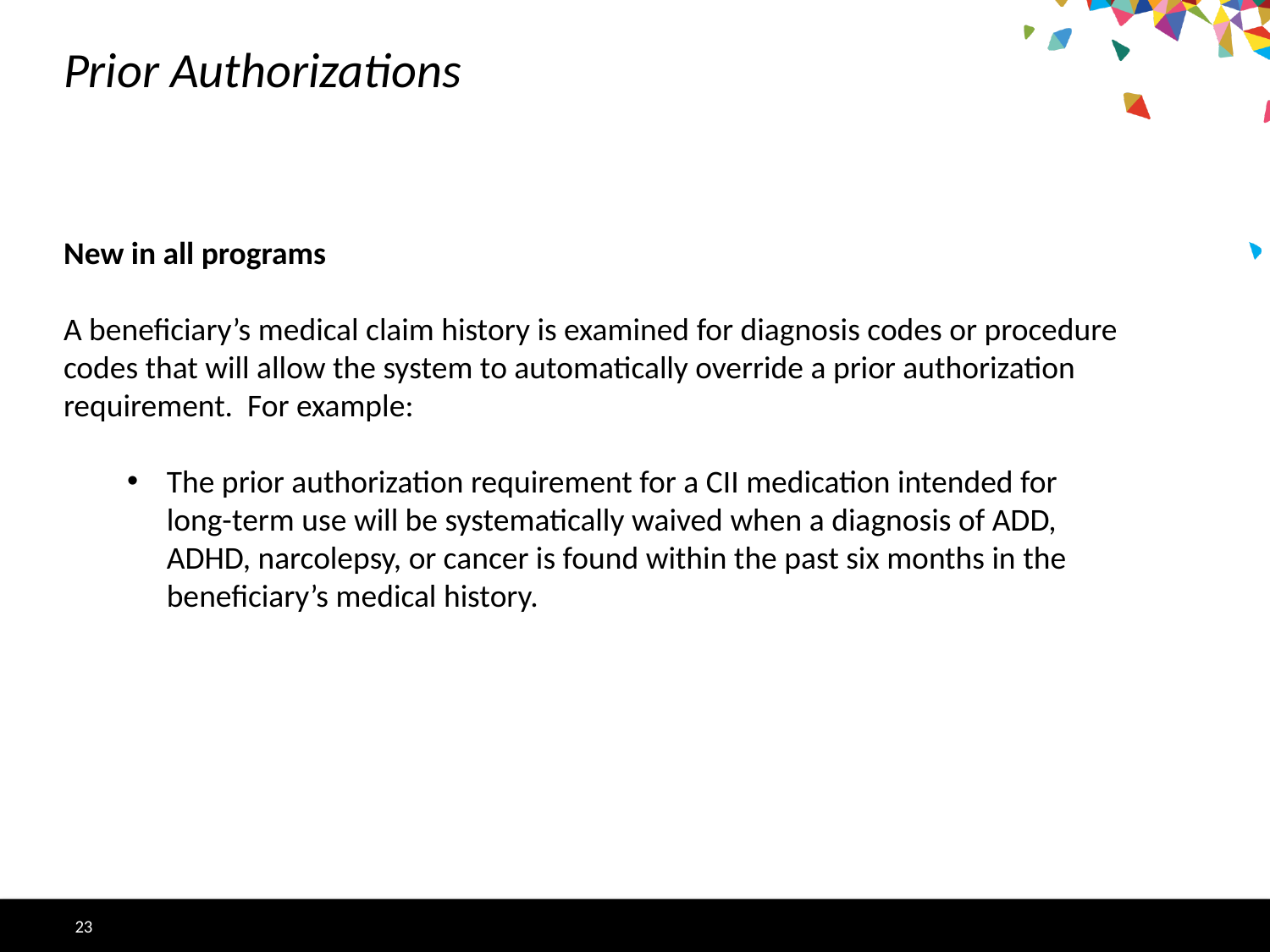

# Prior Authorizations

New in all programs
A beneficiary’s medical claim history is examined for diagnosis codes or procedure codes that will allow the system to automatically override a prior authorization requirement.  For example:
The prior authorization requirement for a CII medication intended for long-term use will be systematically waived when a diagnosis of ADD, ADHD, narcolepsy, or cancer is found within the past six months in the beneficiary’s medical history.
23